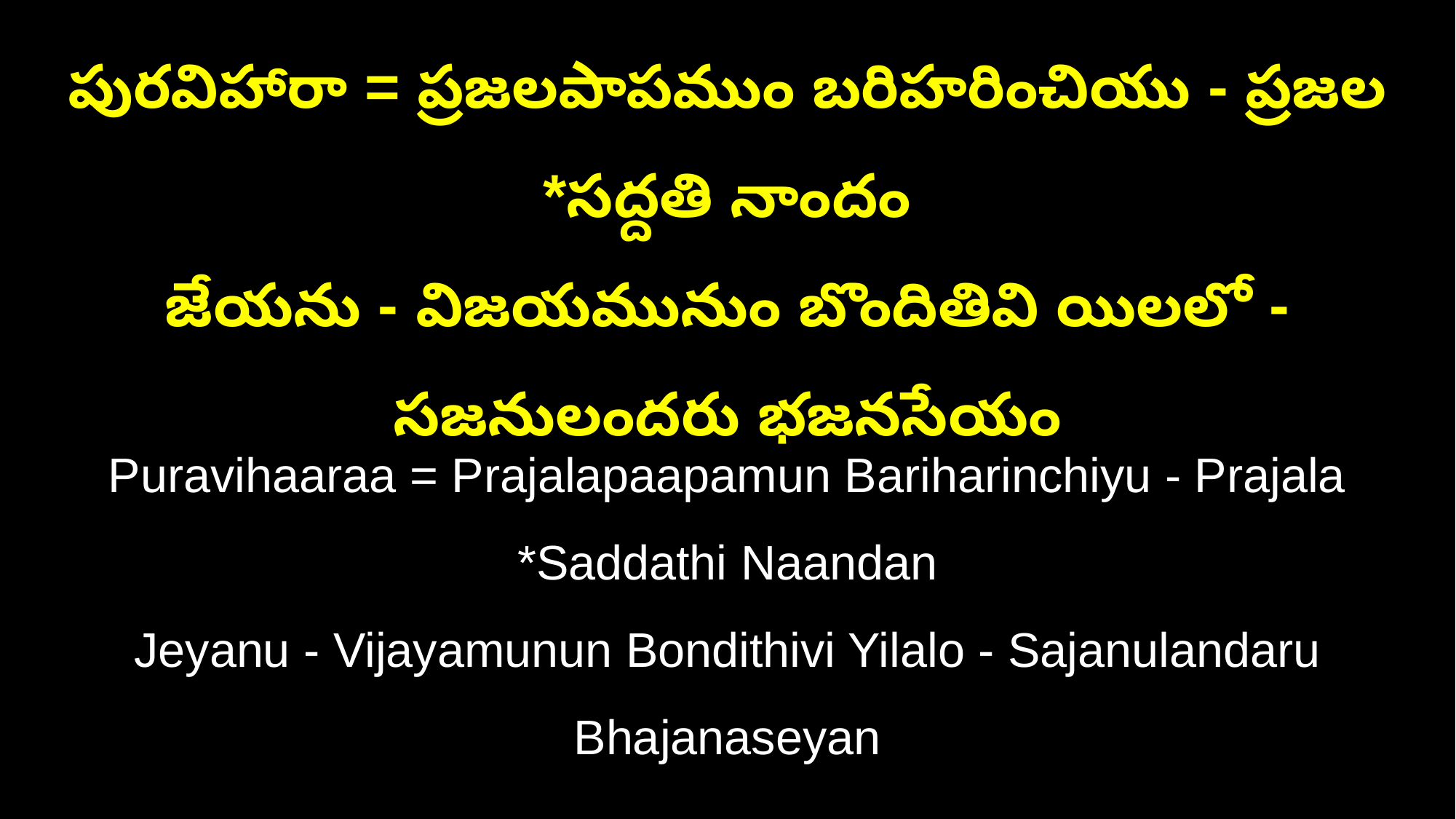

పురవిహారా = ప్రజలపాపముం బరిహరించియు - ప్రజల *సద్దతి నాందం
జేయను - విజయమునుం బొందితివి యిలలో - సజనులందరు భజనసేయం
Puravihaaraa = Prajalapaapamun Bariharinchiyu - Prajala *Saddathi Naandan
Jeyanu - Vijayamunun Bondithivi Yilalo - Sajanulandaru Bhajanaseyan